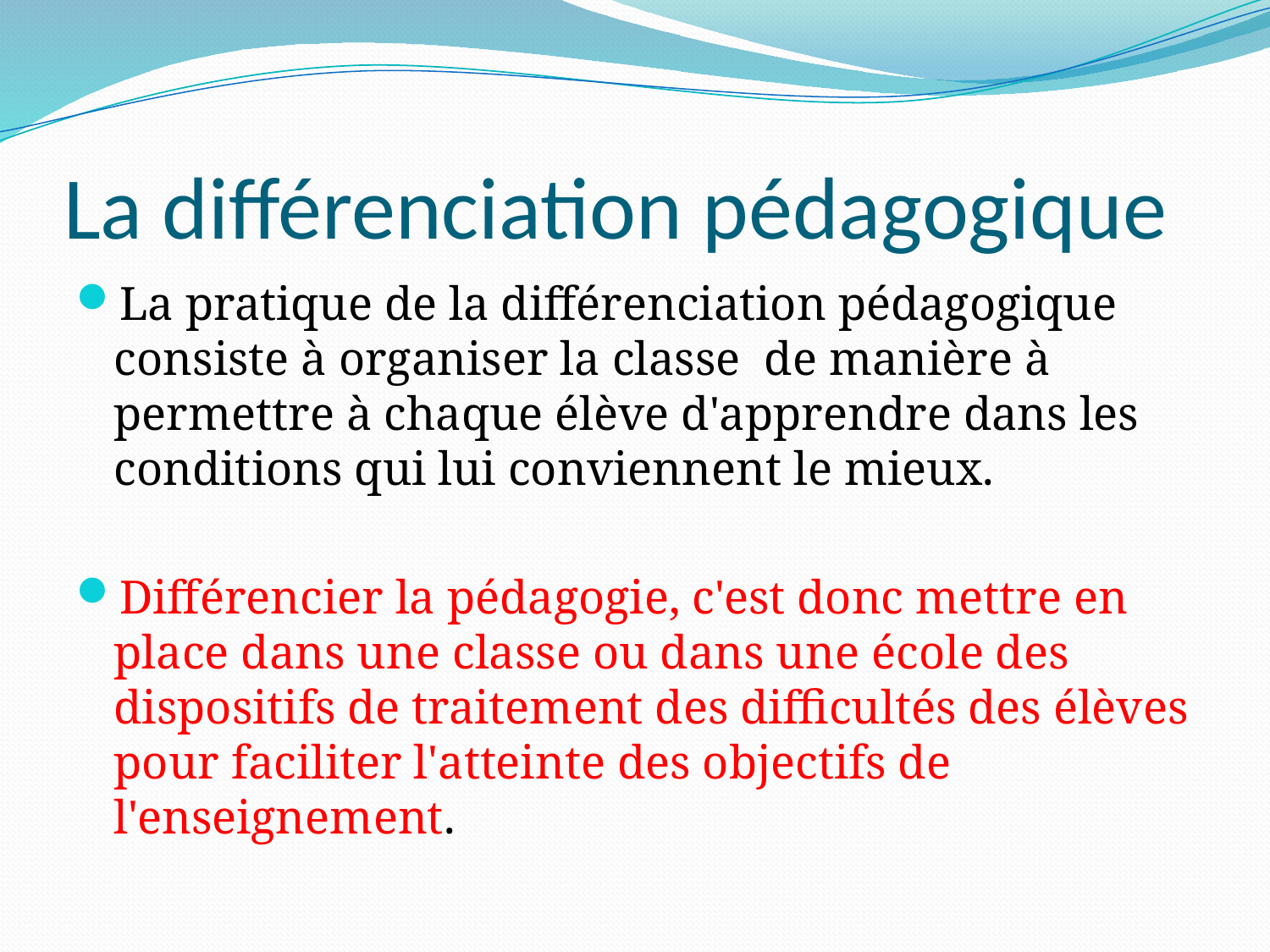

# La différenciation pédagogique
La pratique de la différenciation pédagogique consiste à organiser la classe  de manière à permettre à chaque élève d'apprendre dans les conditions qui lui conviennent le mieux.

Différencier la pédagogie, c'est donc mettre en place dans une classe ou dans une école des dispositifs de traitement des difficultés des élèves pour faciliter l'atteinte des objectifs de l'enseignement.